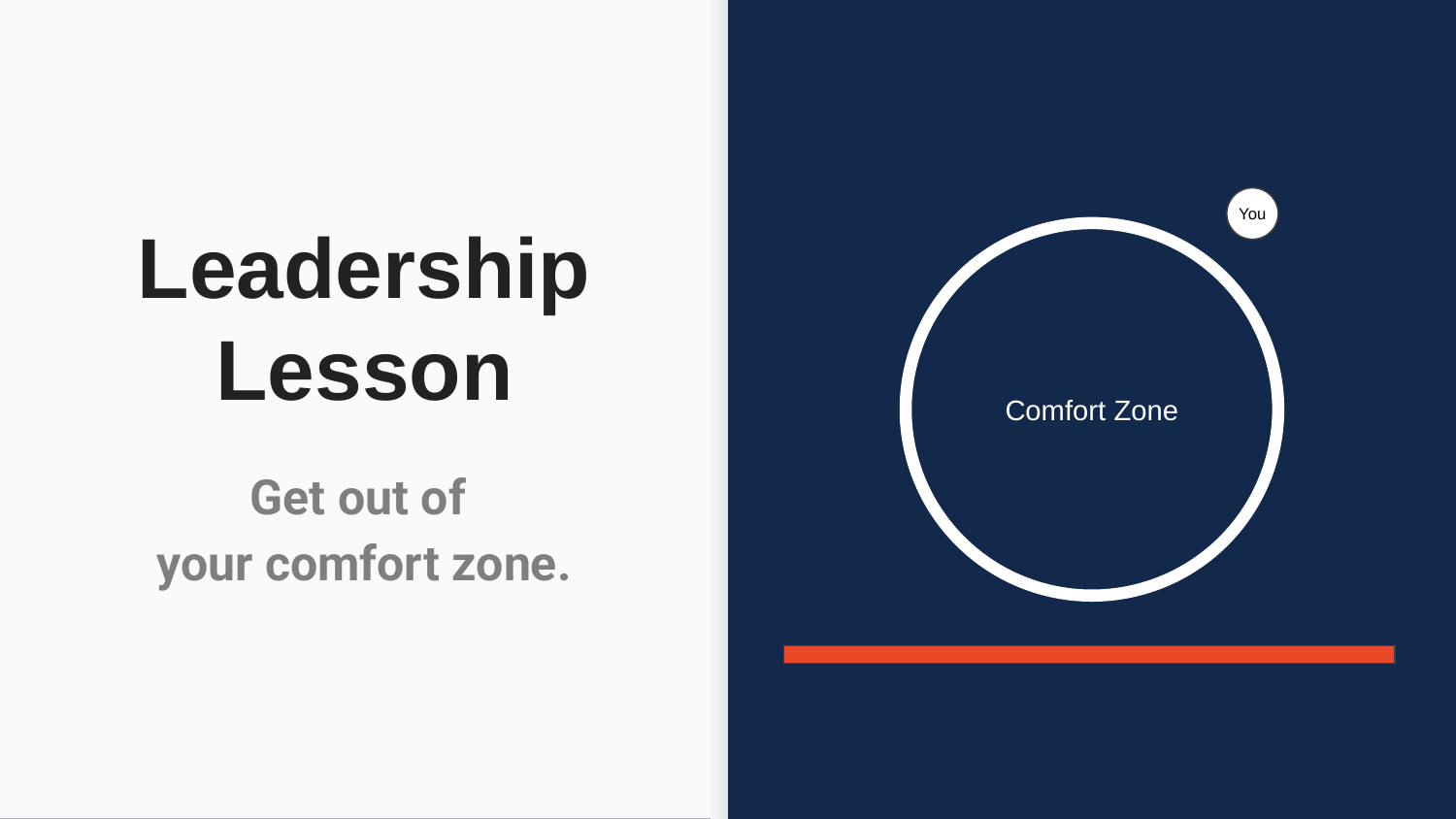

You
# Leadership Lesson

Comfort Zone
Get out of
your comfort zone.